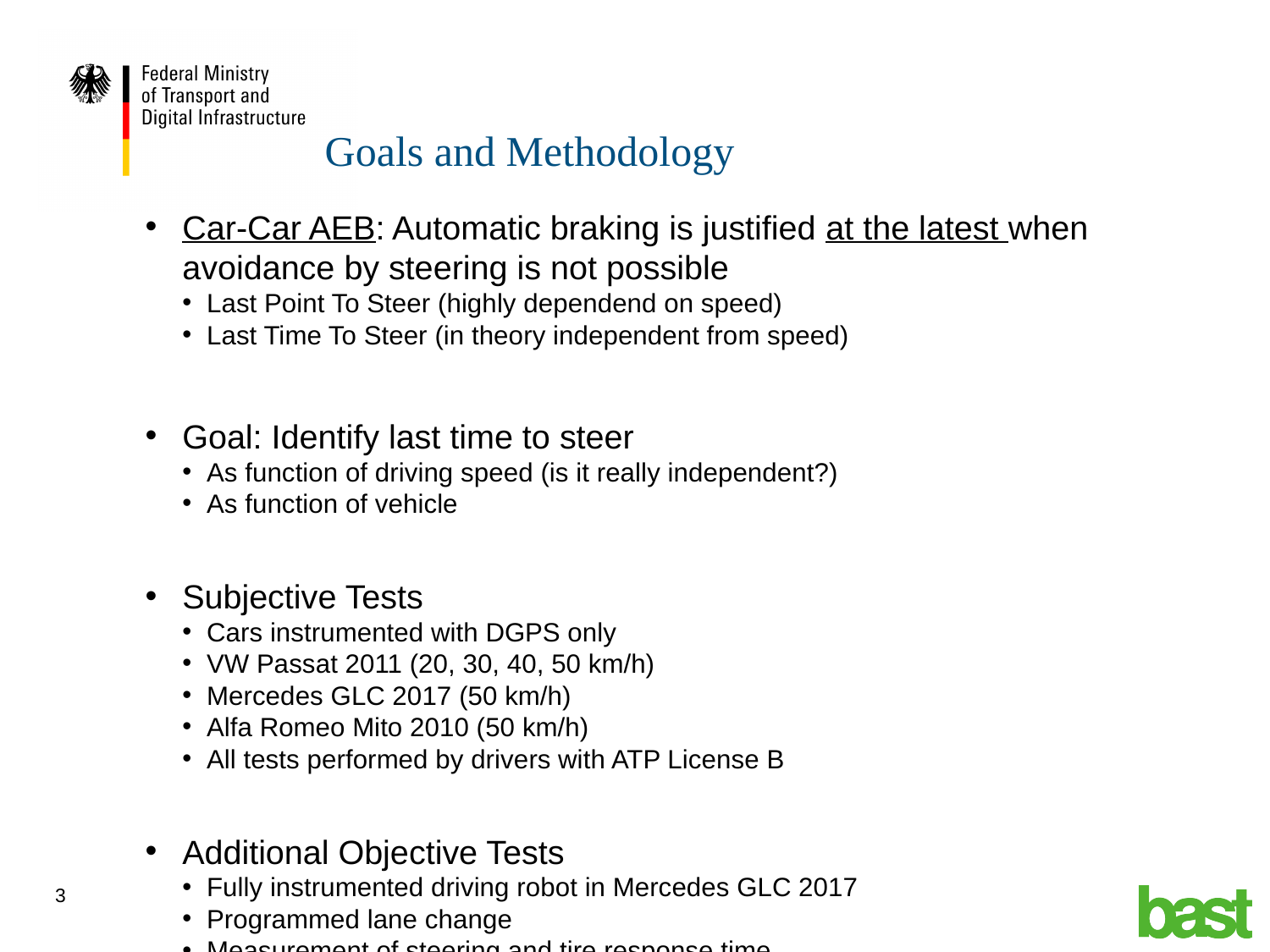

# Goals and Methodology
Car-Car AEB: Automatic braking is justified at the latest when avoidance by steering is not possible
Last Point To Steer (highly dependend on speed)
Last Time To Steer (in theory independent from speed)

Goal: Identify last time to steer
As function of driving speed (is it really independent?)
As function of vehicle

Subjective Tests
Cars instrumented with DGPS only
VW Passat 2011 (20, 30, 40, 50 km/h)
Mercedes GLC 2017 (50 km/h)
Alfa Romeo Mito 2010 (50 km/h)
All tests performed by drivers with ATP License B

Additional Objective Tests
Fully instrumented driving robot in Mercedes GLC 2017
Programmed lane change
Measurement of steering and tire response time

3